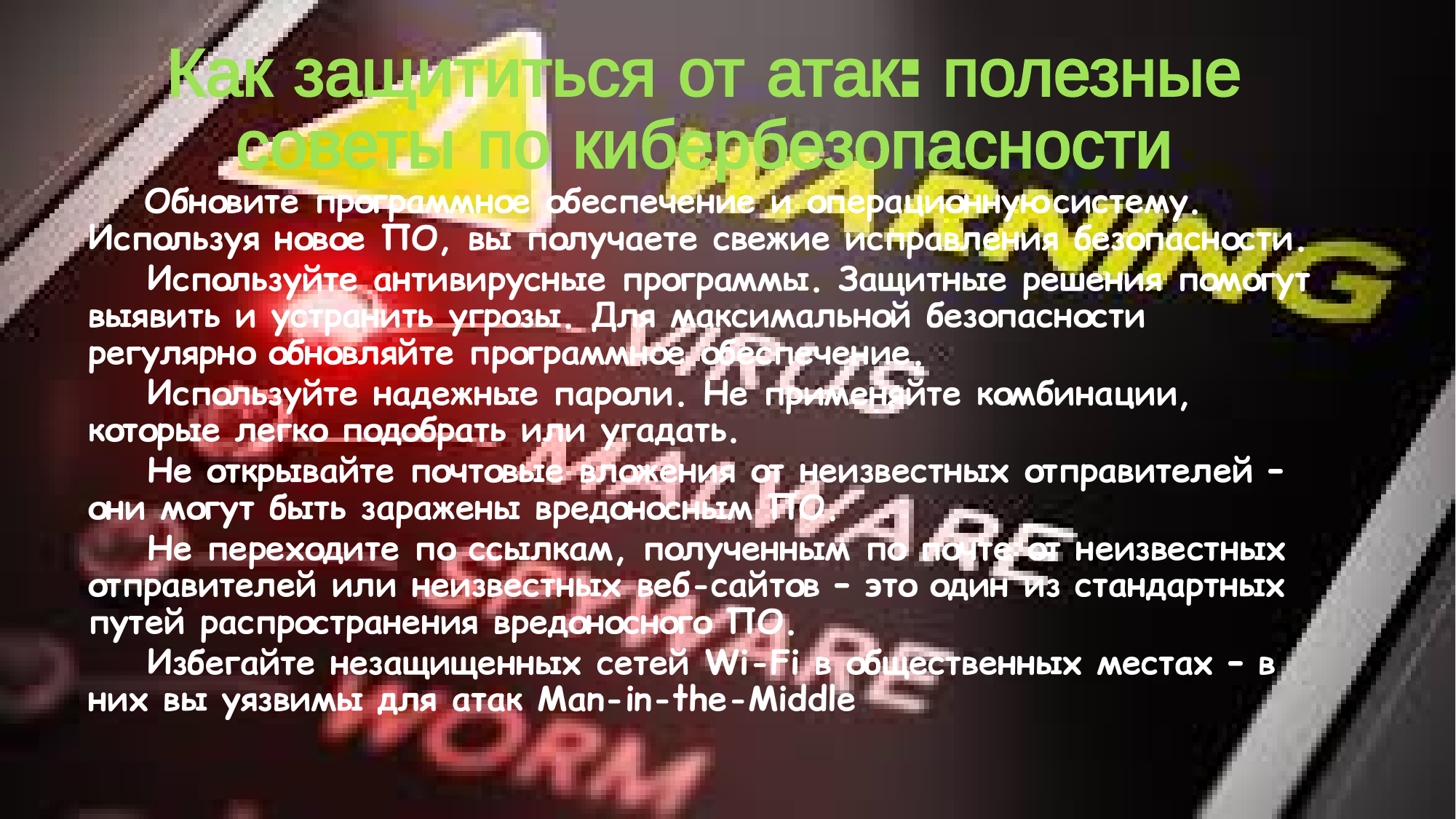

# Как защититься от атак: полезные советы по кибербезопасности

    Обновите программное обеспечение и операционную систему. Используя новое ПО, вы получаете свежие исправления безопасности.
    Используйте антивирусные программы. Защитные решения помогут выявить и устранить угрозы. Для максимальной безопасности регулярно обновляйте программное обеспечение.
    Используйте надежные пароли. Не применяйте комбинации, которые легко подобрать или угадать.
    Не открывайте почтовые вложения от неизвестных отправителей – они могут быть заражены вредоносным ПО.
    Не переходите по ссылкам, полученным по почте от неизвестных отправителей или неизвестных веб-сайтов – это один из стандартных путей распространения вредоносного ПО.
    Избегайте незащищенных сетей Wi-Fi в общественных местах – в них вы уязвимы для атак Man-in-the-Middle.